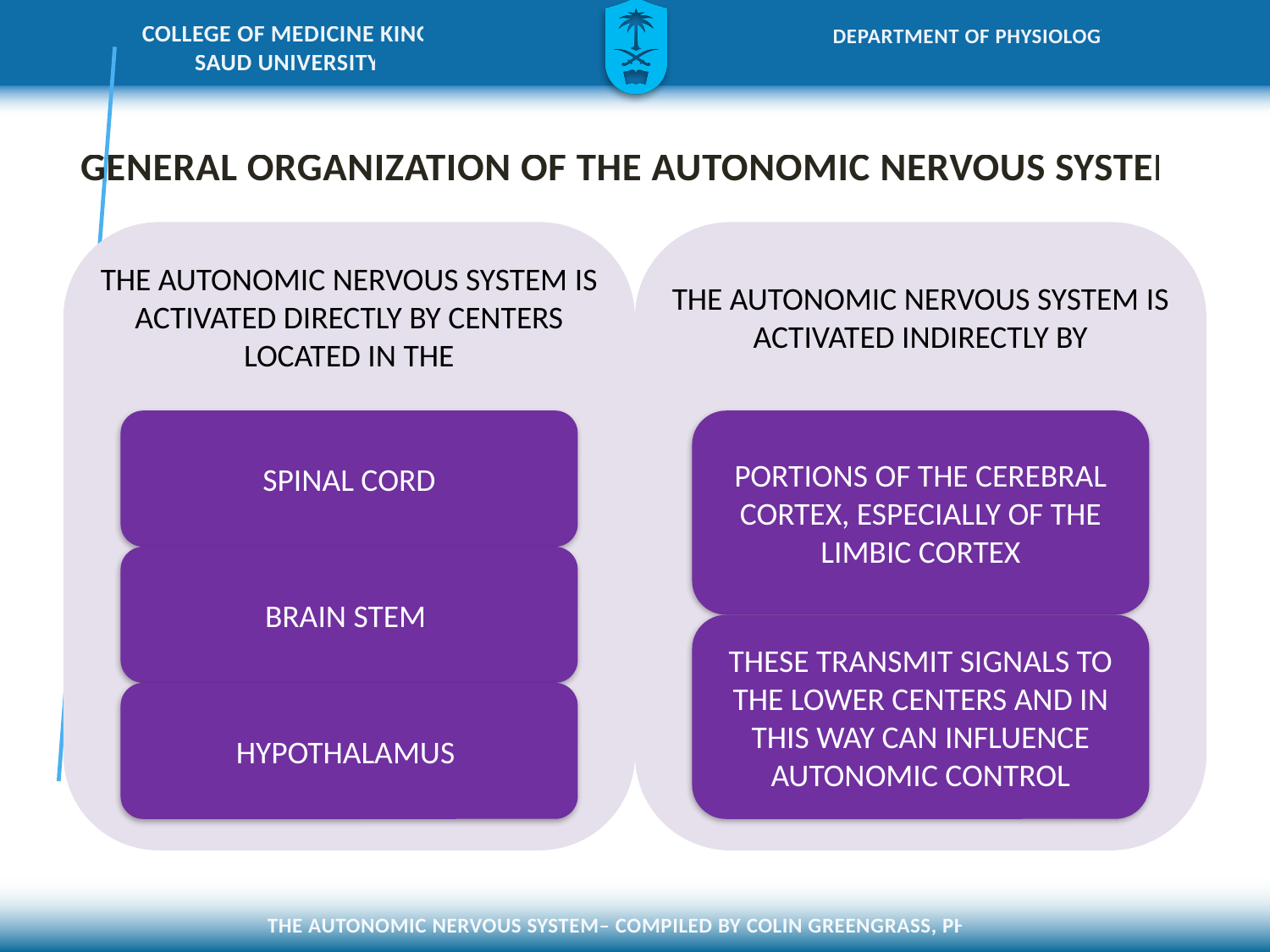

# GENERAL ORGANIZATION OF THE AUTONOMIC NERVOUS SYSTEM
THE AUTONOMIC NERVOUS SYSTEM IS ACTIVATED DIRECTLY BY CENTERS LOCATED IN THE
THE AUTONOMIC NERVOUS SYSTEM IS ACTIVATED INDIRECTLY BY
 SPINAL CORD
BRAIN STEM
HYPOTHALAMUS
PORTIONS OF THE CEREBRAL CORTEX, ESPECIALLY OF THE LIMBIC CORTEX
THESE TRANSMIT SIGNALS TO THE LOWER CENTERS AND IN THIS WAY CAN INFLUENCE AUTONOMIC CONTROL